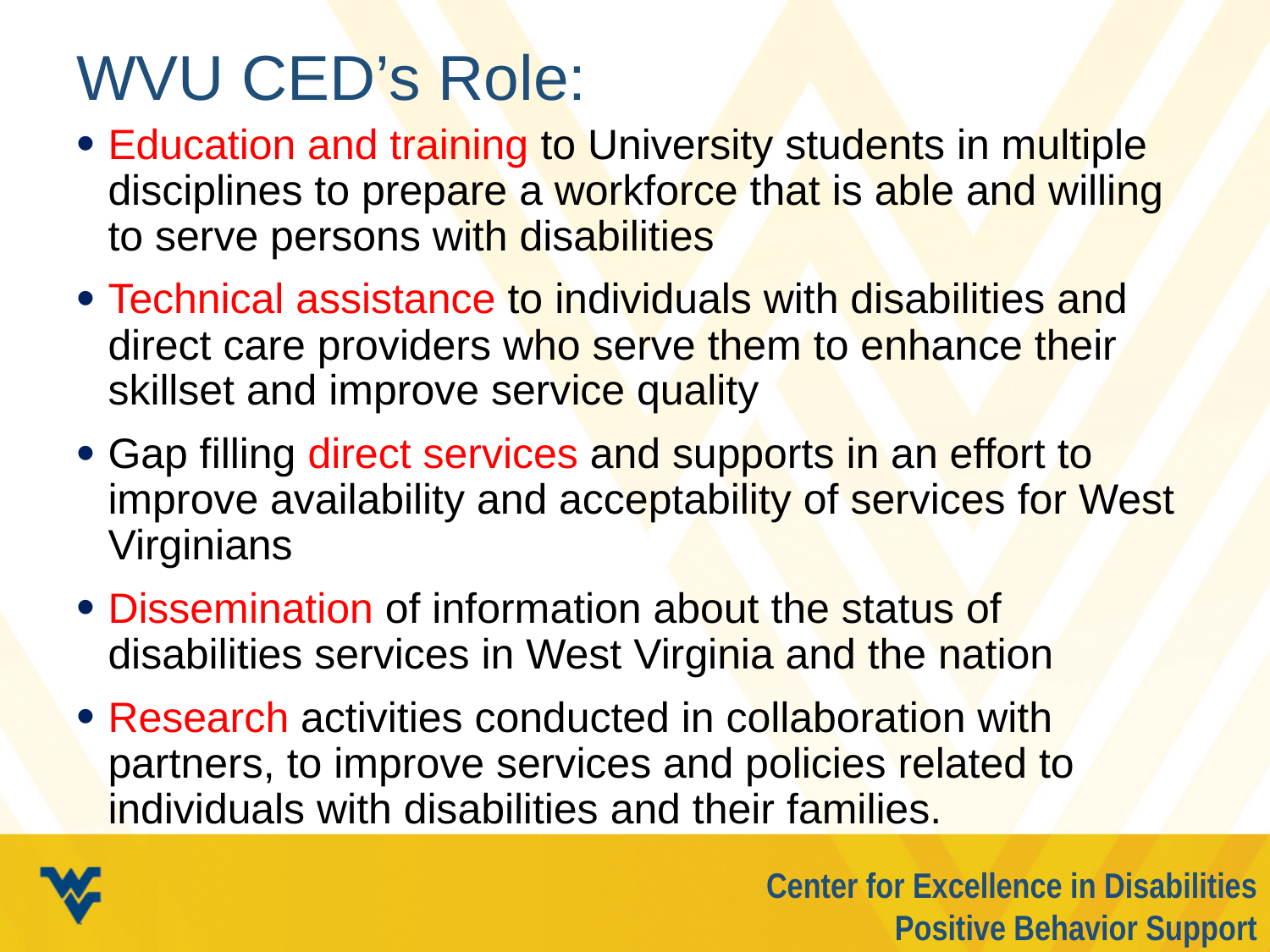

# WVU CED’s Role:
Education and training to University students in multiple disciplines to prepare a workforce that is able and willing to serve persons with disabilities
Technical assistance to individuals with disabilities and direct care providers who serve them to enhance their skillset and improve service quality
Gap filling direct services and supports in an effort to improve availability and acceptability of services for West Virginians
Dissemination of information about the status of disabilities services in West Virginia and the nation
Research activities conducted in collaboration with partners, to improve services and policies related to individuals with disabilities and their families.
Center for Excellence in Disabilities
Positive Behavior Support